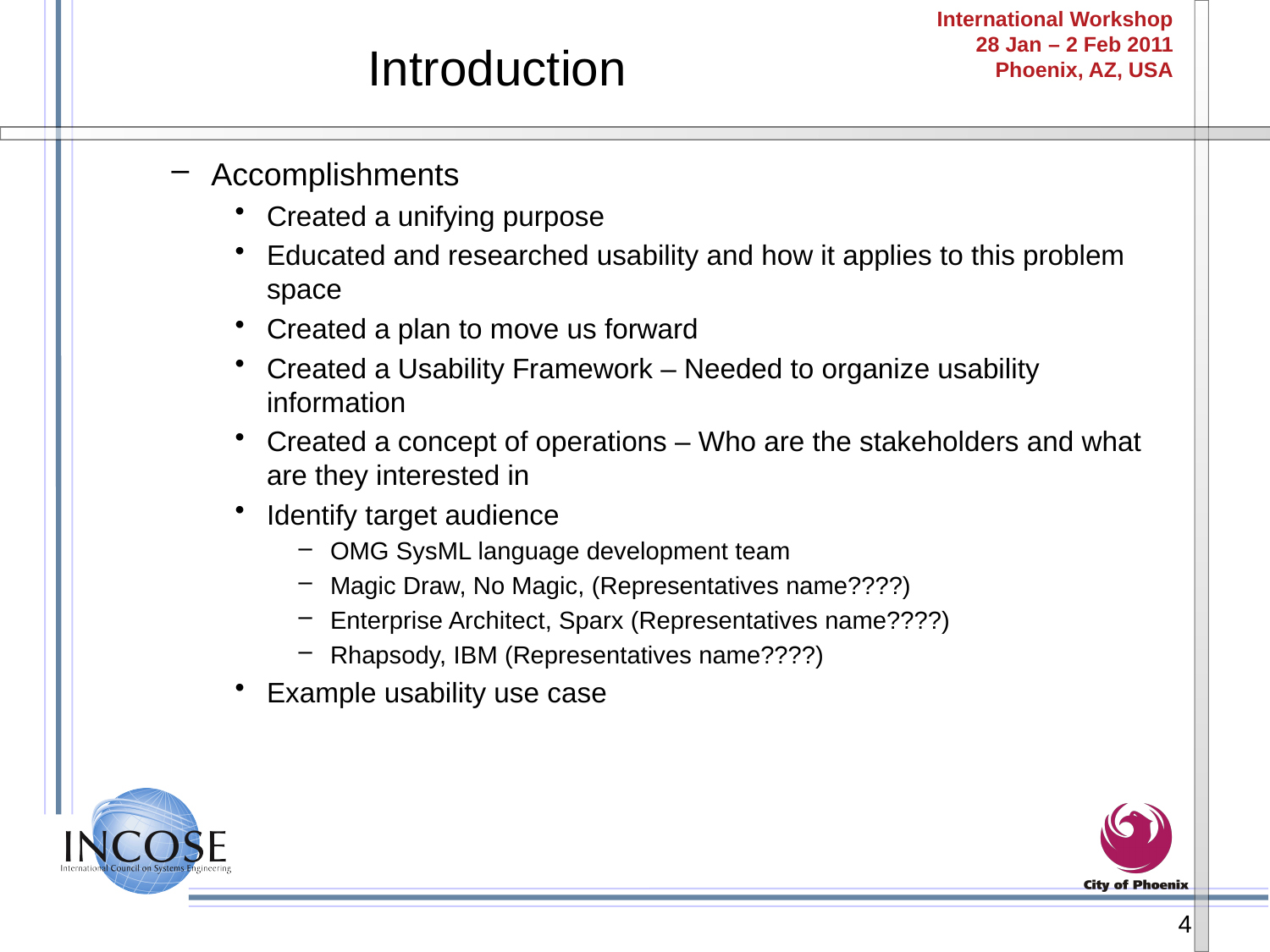

# Introduction
Accomplishments
Created a unifying purpose
Educated and researched usability and how it applies to this problem space
Created a plan to move us forward
Created a Usability Framework – Needed to organize usability information
Created a concept of operations – Who are the stakeholders and what are they interested in
Identify target audience
OMG SysML language development team
Magic Draw, No Magic, (Representatives name????)
Enterprise Architect, Sparx (Representatives name????)
Rhapsody, IBM (Representatives name????)
Example usability use case

4